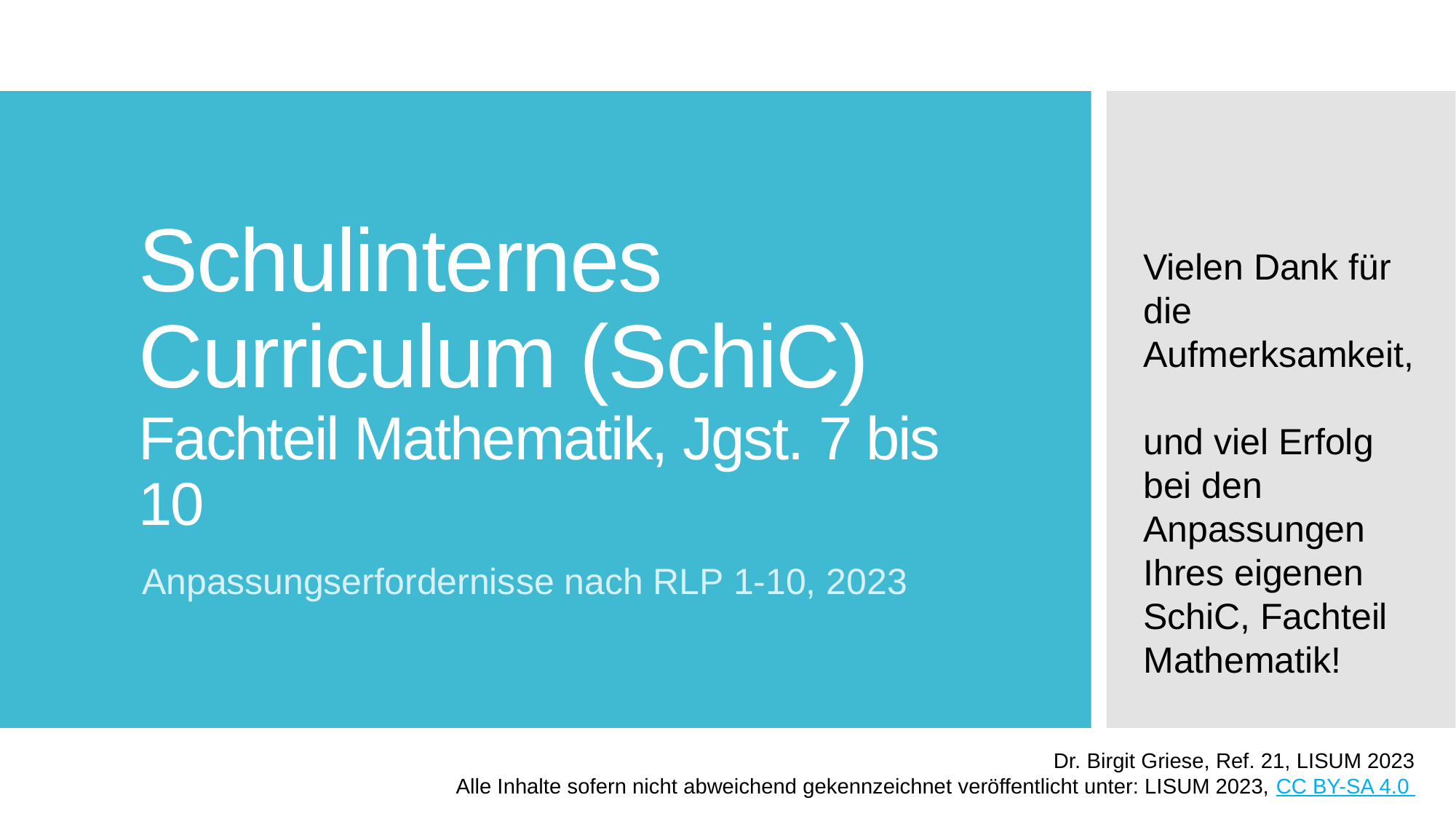

# Schulinternes Curriculum (SchiC) Fachteil Mathematik, Jgst. 7 bis 10
Vielen Dank für die Aufmerksamkeit,

und viel Erfolg bei den Anpassungen Ihres eigenen SchiC, Fachteil Mathematik!
Anpassungserfordernisse nach RLP 1-10, 2023
Dr. Birgit Griese, Ref. 21, LISUM 2023
Alle Inhalte sofern nicht abweichend gekennzeichnet veröffentlicht unter: LISUM 2023, CC BY-SA 4.0